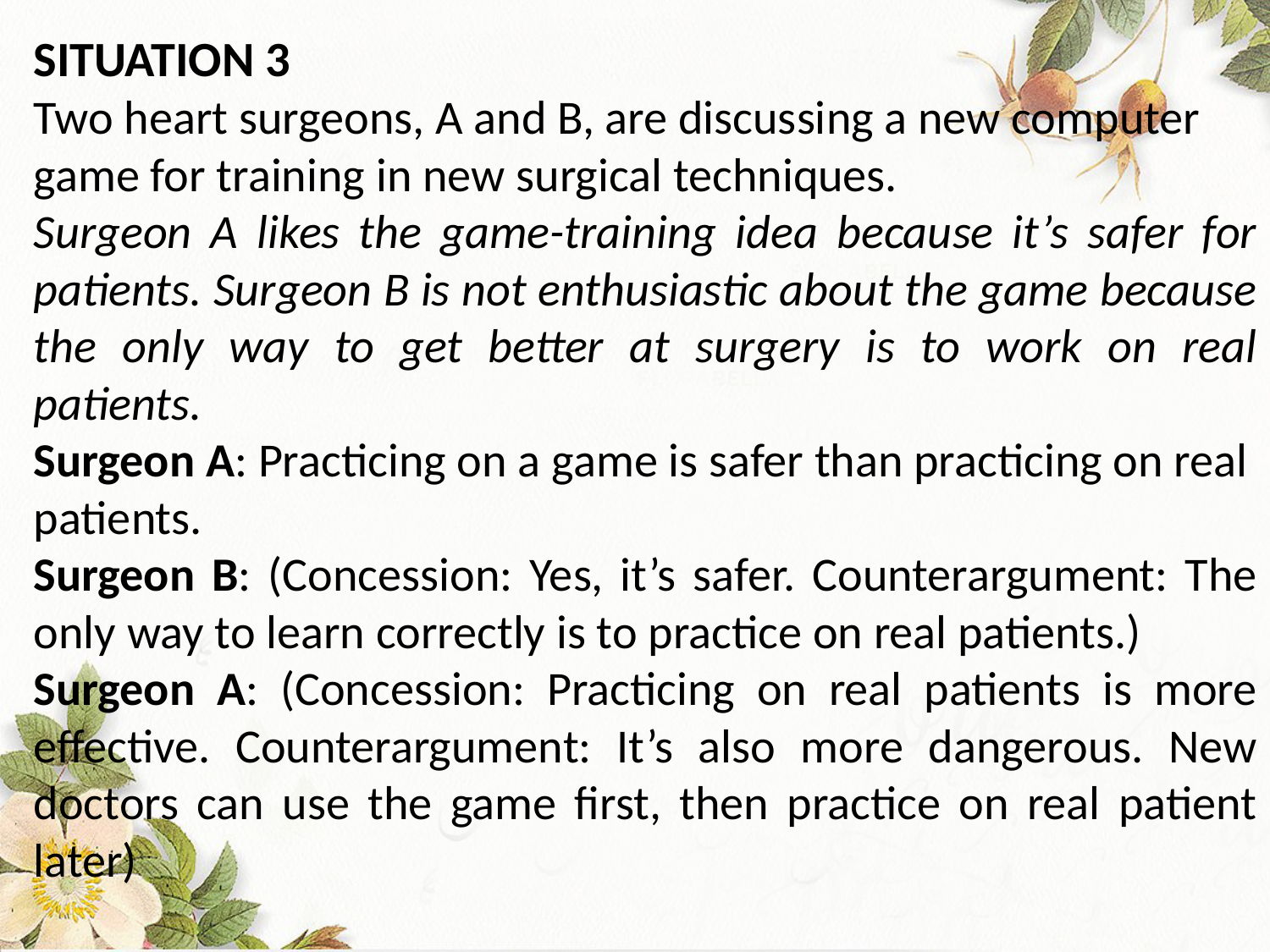

SITUATION 3
Two heart surgeons, A and B, are discussing a new computer game for training in new surgical techniques.
Surgeon A likes the game-training idea because it’s safer for patients. Surgeon B is not enthusiastic about the game because the only way to get better at surgery is to work on real patients.
Surgeon A: Practicing on a game is safer than practicing on real patients.
Surgeon B: (Concession: Yes, it’s safer. Counterargument: The only way to learn correctly is to practice on real patients.)
Surgeon A: (Concession: Practicing on real patients is more effective. Counterargument: It’s also more dangerous. New doctors can use the game first, then practice on real patient later)